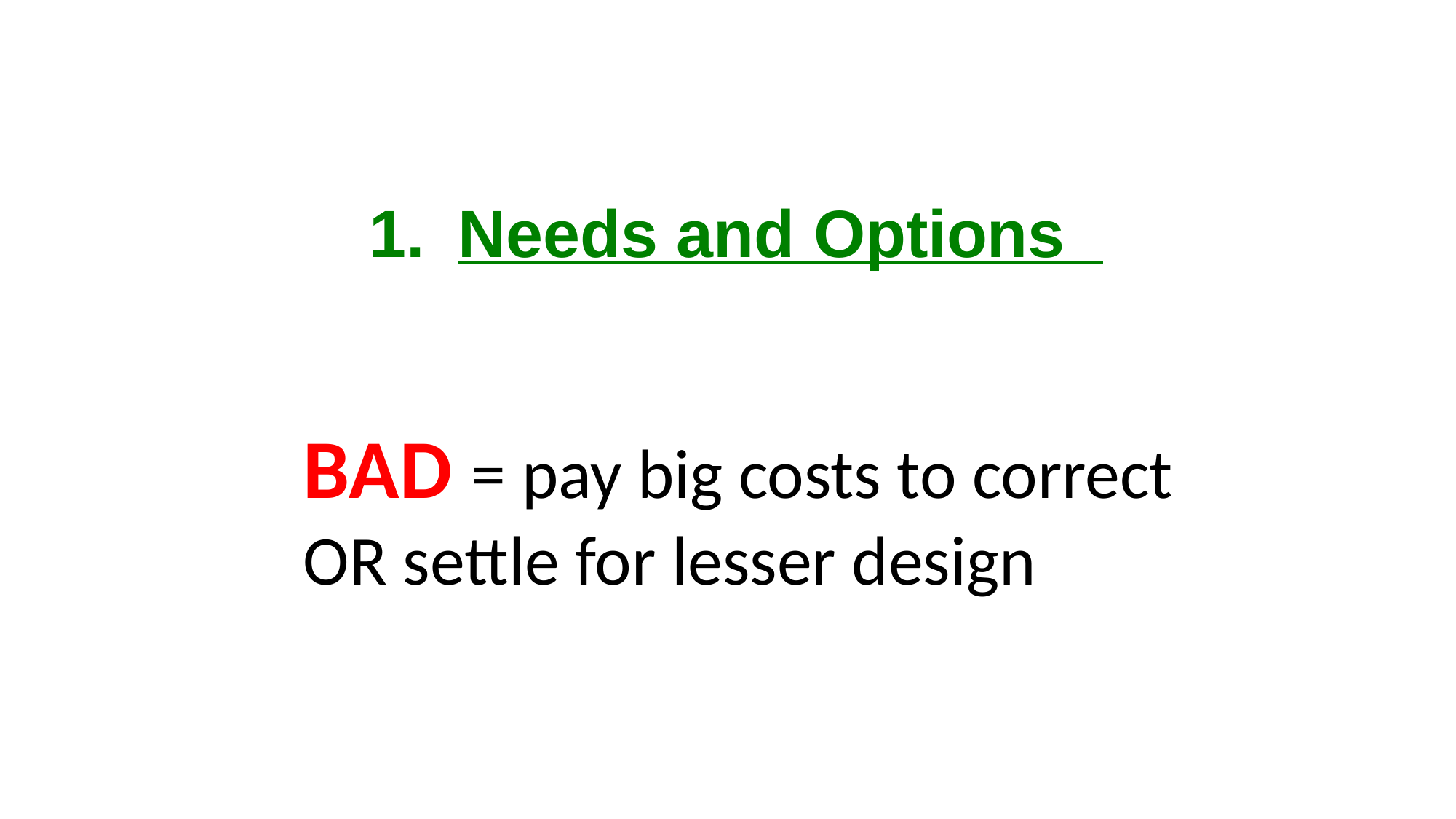

Needs and Options
BAD = pay big costs to correct OR settle for lesser design